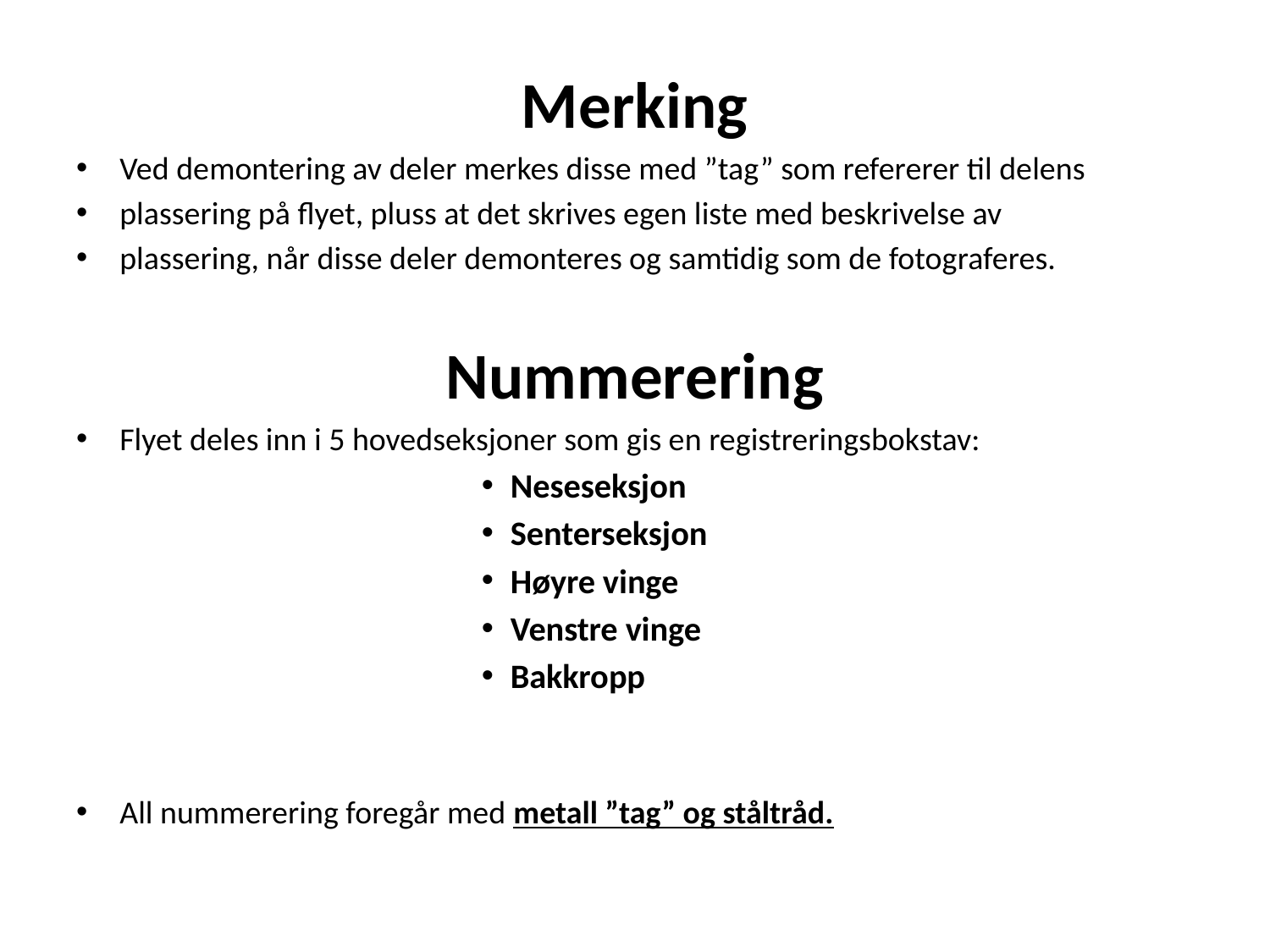

Merking
Ved demontering av deler merkes disse med ”tag” som refererer til delens
plassering på flyet, pluss at det skrives egen liste med beskrivelse av
plassering, når disse deler demonteres og samtidig som de fotograferes.

Nummerering
	Flyet deles inn i 5 hovedseksjoner som gis en registreringsbokstav:
Neseseksjon
Senterseksjon
Høyre vinge
Venstre vinge
Bakkropp

All nummerering foregår med metall ”tag” og ståltråd.